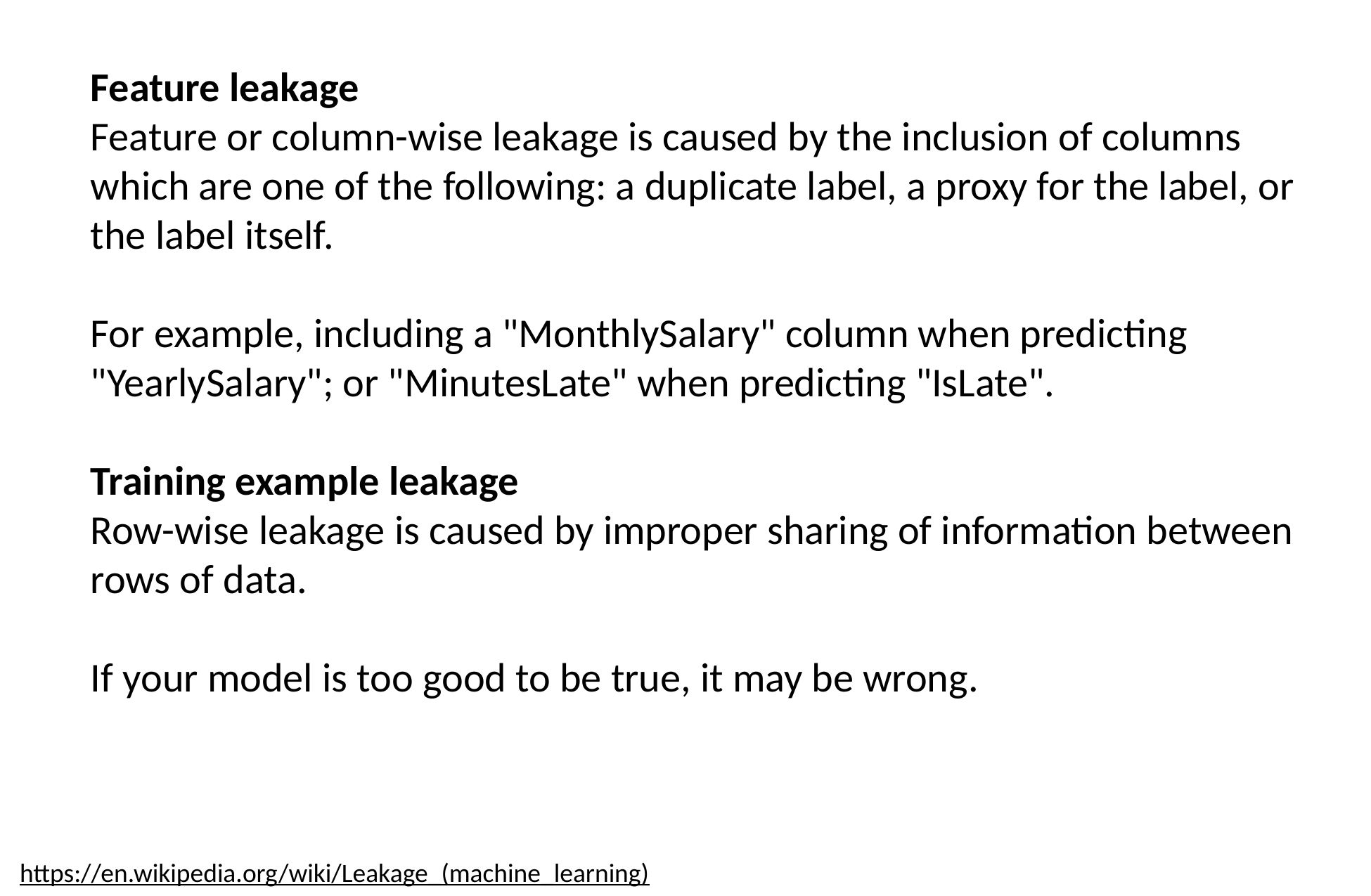

Feature leakage
Feature or column-wise leakage is caused by the inclusion of columns which are one of the following: a duplicate label, a proxy for the label, or the label itself.

For example, including a "MonthlySalary" column when predicting "YearlySalary"; or "MinutesLate" when predicting "IsLate".

Training example leakage
Row-wise leakage is caused by improper sharing of information between rows of data.

If your model is too good to be true, it may be wrong.
https://en.wikipedia.org/wiki/Leakage_(machine_learning)